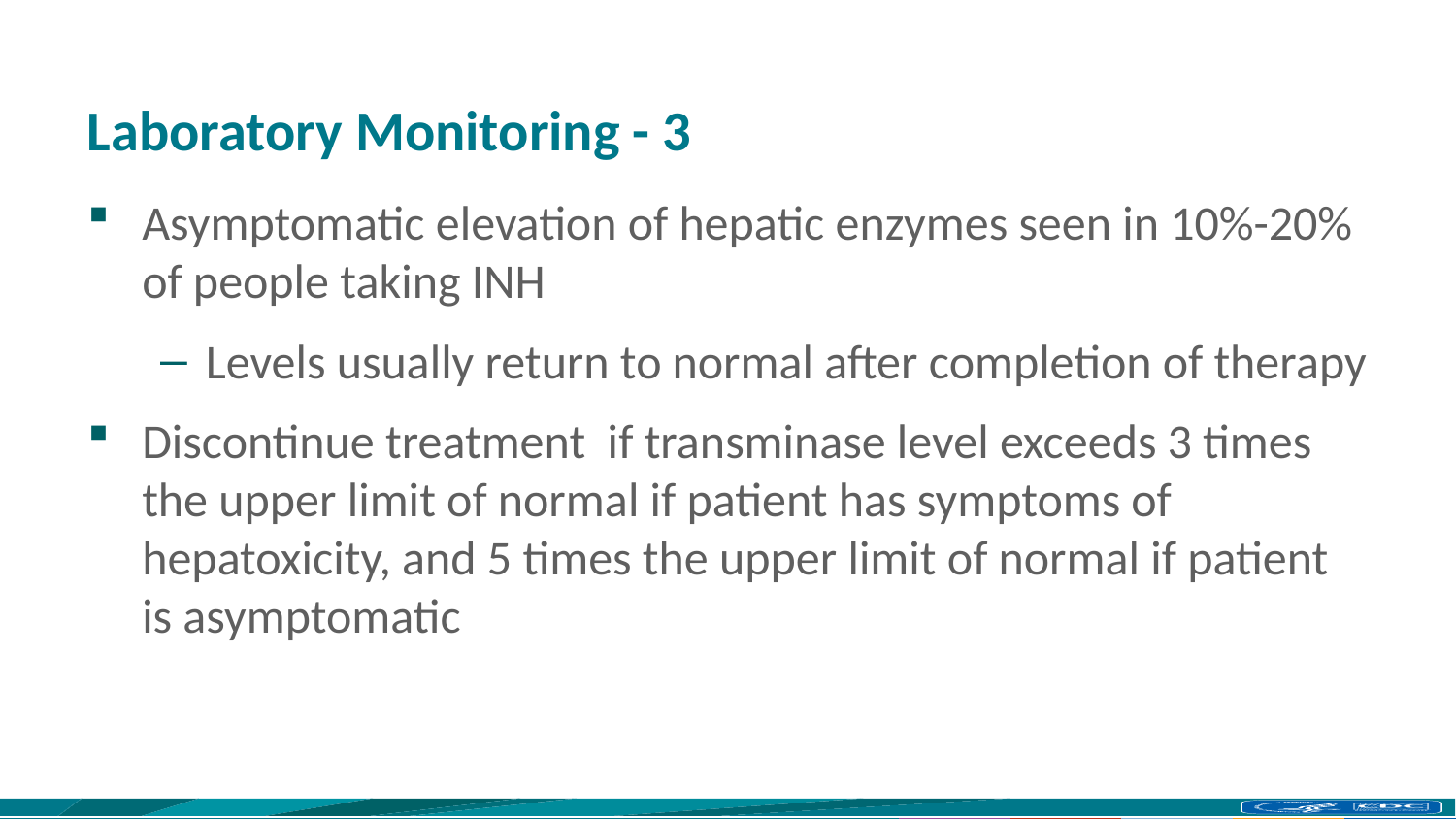

# Laboratory Monitoring - 3
Asymptomatic elevation of hepatic enzymes seen in 10%-20% of people taking INH
Levels usually return to normal after completion of therapy
Discontinue treatment  if transminase level exceeds 3 times the upper limit of normal if patient has symptoms of hepatoxicity, and 5 times the upper limit of normal if patient is asymptomatic